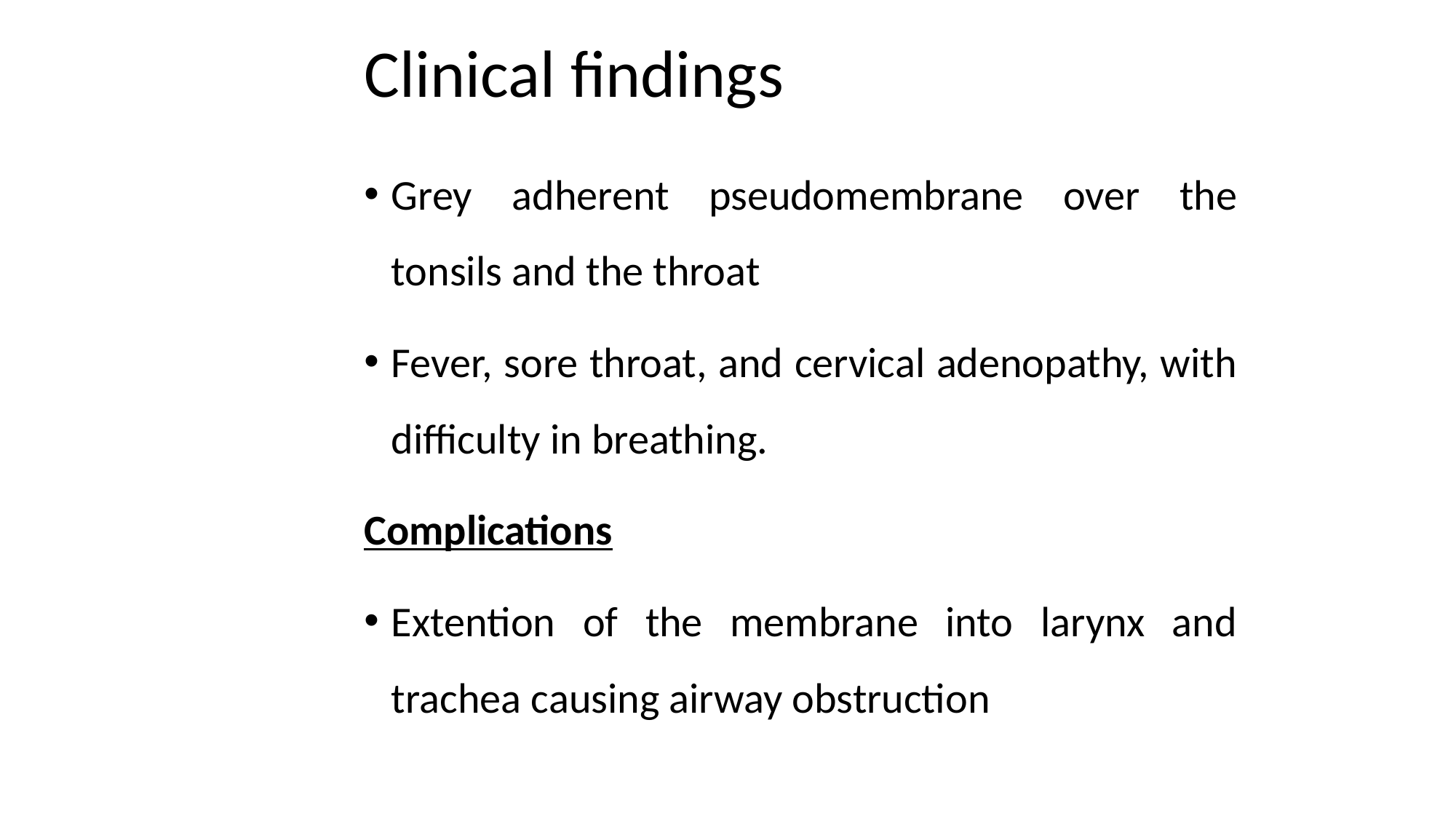

# Clinical findings
Grey adherent pseudomembrane over the tonsils and the throat
Fever, sore throat, and cervical adenopathy, with difficulty in breathing.
Complications
Extention of the membrane into larynx and trachea causing airway obstruction